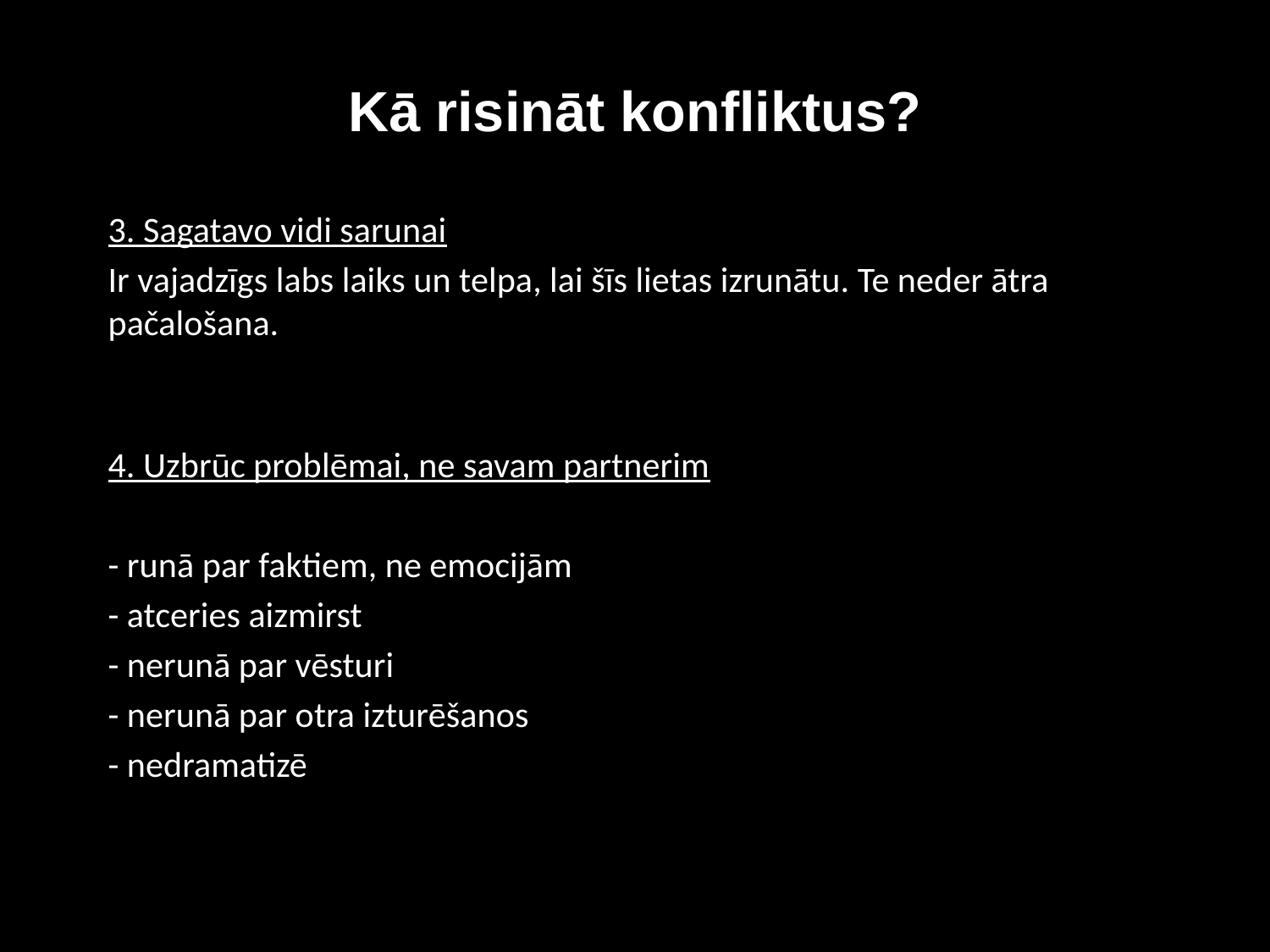

# Kā risināt konfliktus?
3. Sagatavo vidi sarunai
Ir vajadzīgs labs laiks un telpa, lai šīs lietas izrunātu. Te neder ātra pačalošana.

4. Uzbrūc problēmai, ne savam partnerim

- runā par faktiem, ne emocijām
- atceries aizmirst
- nerunā par vēsturi
- nerunā par otra izturēšanos
- nedramatizē